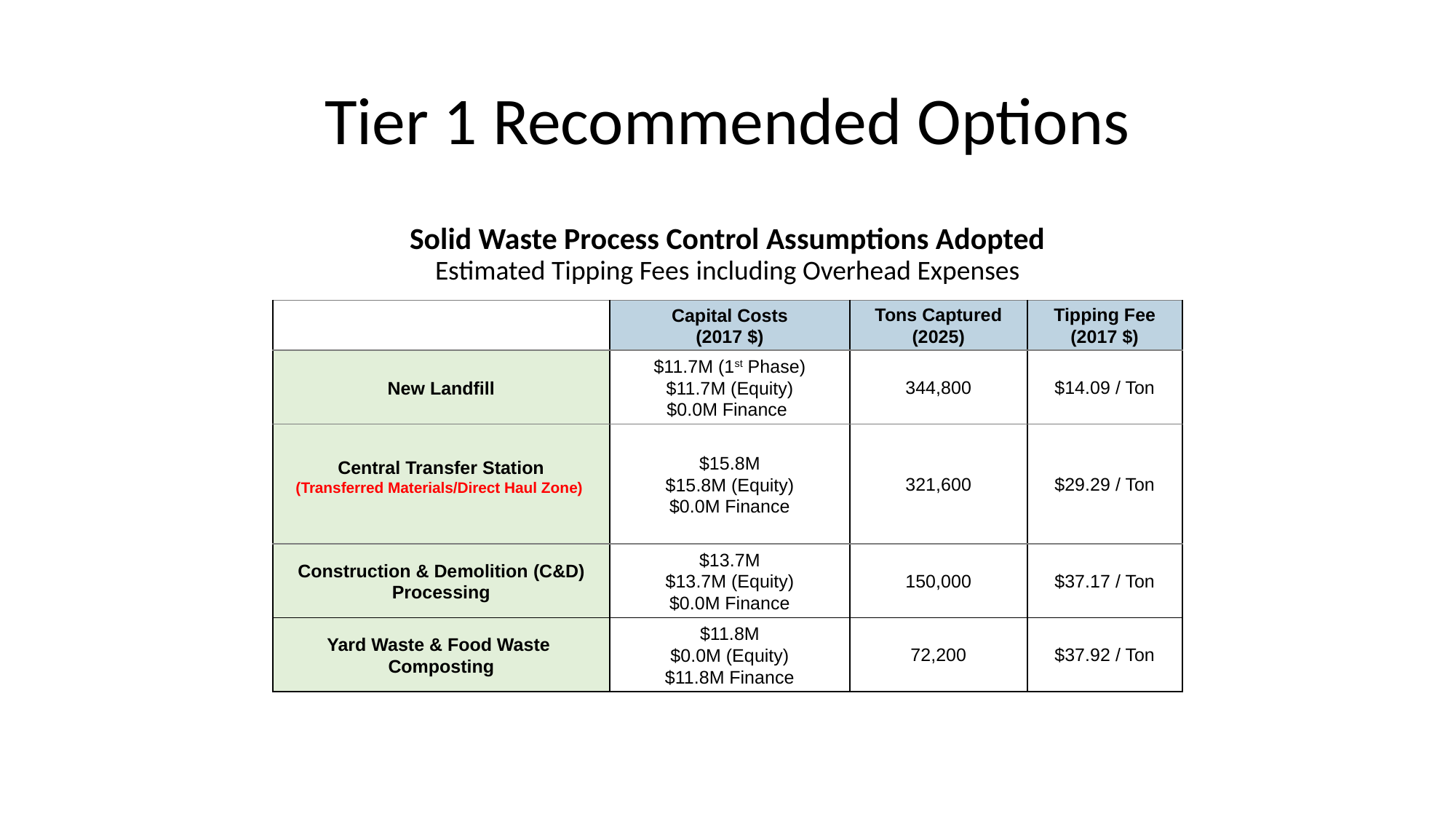

# Tier 1 Recommended Options
Solid Waste Process Control Assumptions Adopted
Estimated Tipping Fees including Overhead Expenses

|  | Capital Costs (2017 $) | Tons Captured (2025) | Tipping Fee (2017 $) |
| --- | --- | --- | --- |
| New Landfill | $11.7M (1st Phase) $11.7M (Equity) $0.0M Finance | 344,800 | $14.09 / Ton |
| Central Transfer Station (Transferred Materials/Direct Haul Zone) | $15.8M $15.8M (Equity) $0.0M Finance | 321,600 | $29.29 / Ton |
| Construction & Demolition (C&D) Processing | $13.7M $13.7M (Equity) $0.0M Finance | 150,000 | $37.17 / Ton |
| Yard Waste & Food Waste Composting | $11.8M $0.0M (Equity) $11.8M Finance | 72,200 | $37.92 / Ton |